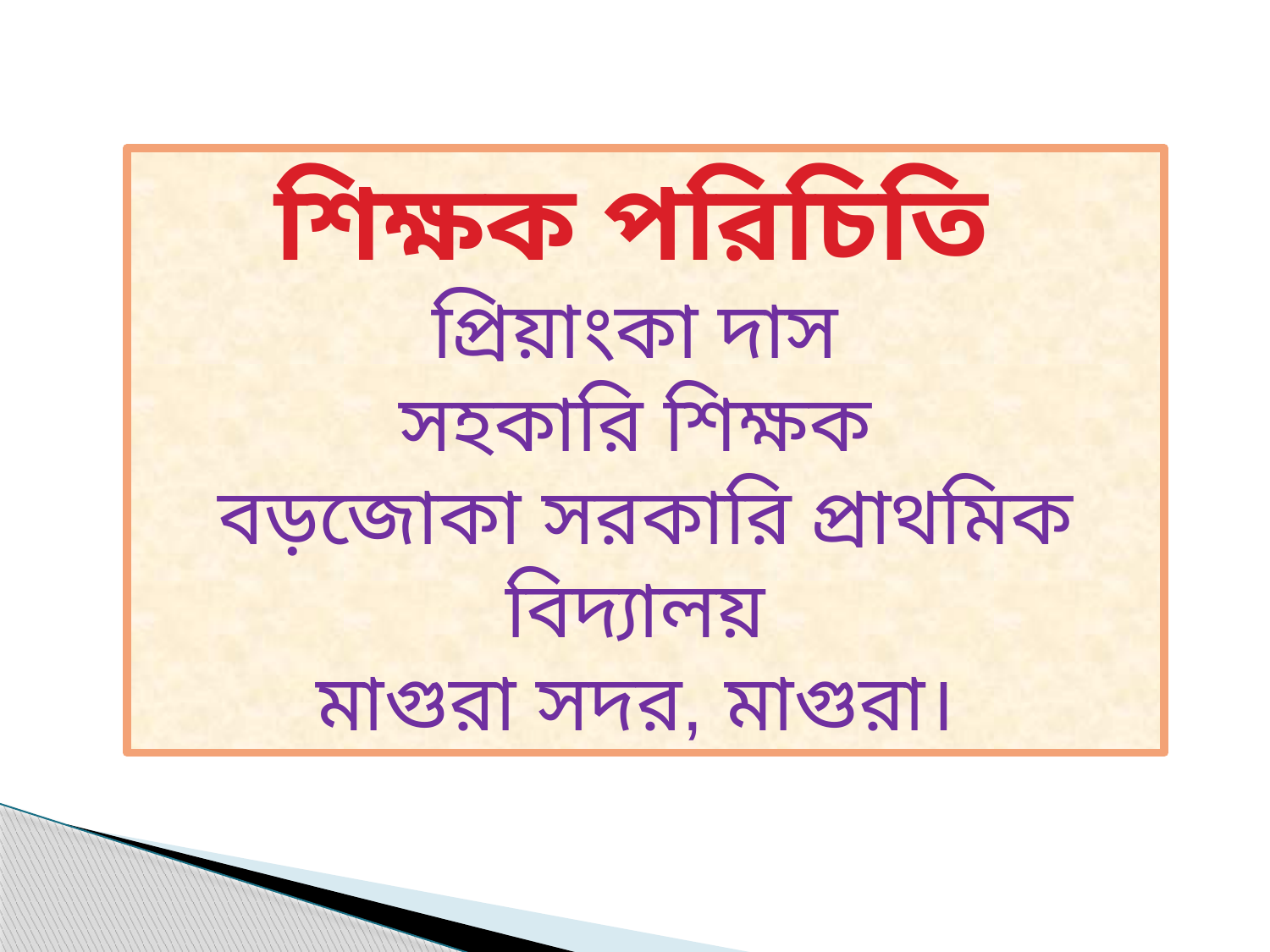

শিক্ষক পরিচিতি
প্রিয়াংকা দাস
সহকারি শিক্ষক
বড়জোকা সরকারি প্রাথমিক বিদ্যালয়
মাগুরা সদর, মাগুরা।